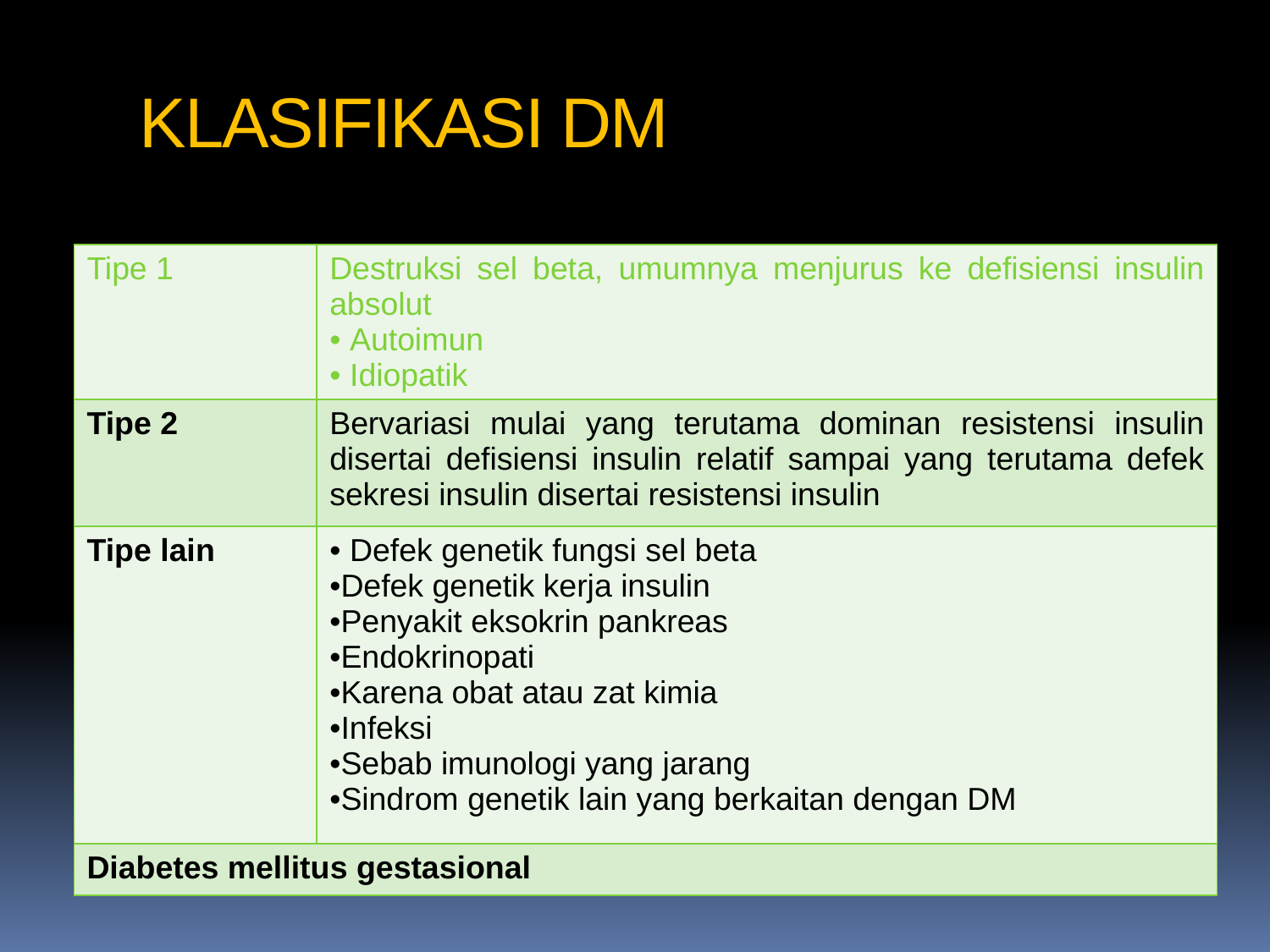

# KLASIFIKASI DM
| Tipe 1 | Destruksi sel beta, umumnya menjurus ke defisiensi insulin absolut Autoimun Idiopatik |
| --- | --- |
| Tipe 2 | Bervariasi mulai yang terutama dominan resistensi insulin disertai defisiensi insulin relatif sampai yang terutama defek sekresi insulin disertai resistensi insulin |
| Tipe lain | Defek genetik fungsi sel beta Defek genetik kerja insulin Penyakit eksokrin pankreas Endokrinopati Karena obat atau zat kimia Infeksi Sebab imunologi yang jarang Sindrom genetik lain yang berkaitan dengan DM |
| Diabetes mellitus gestasional |  |